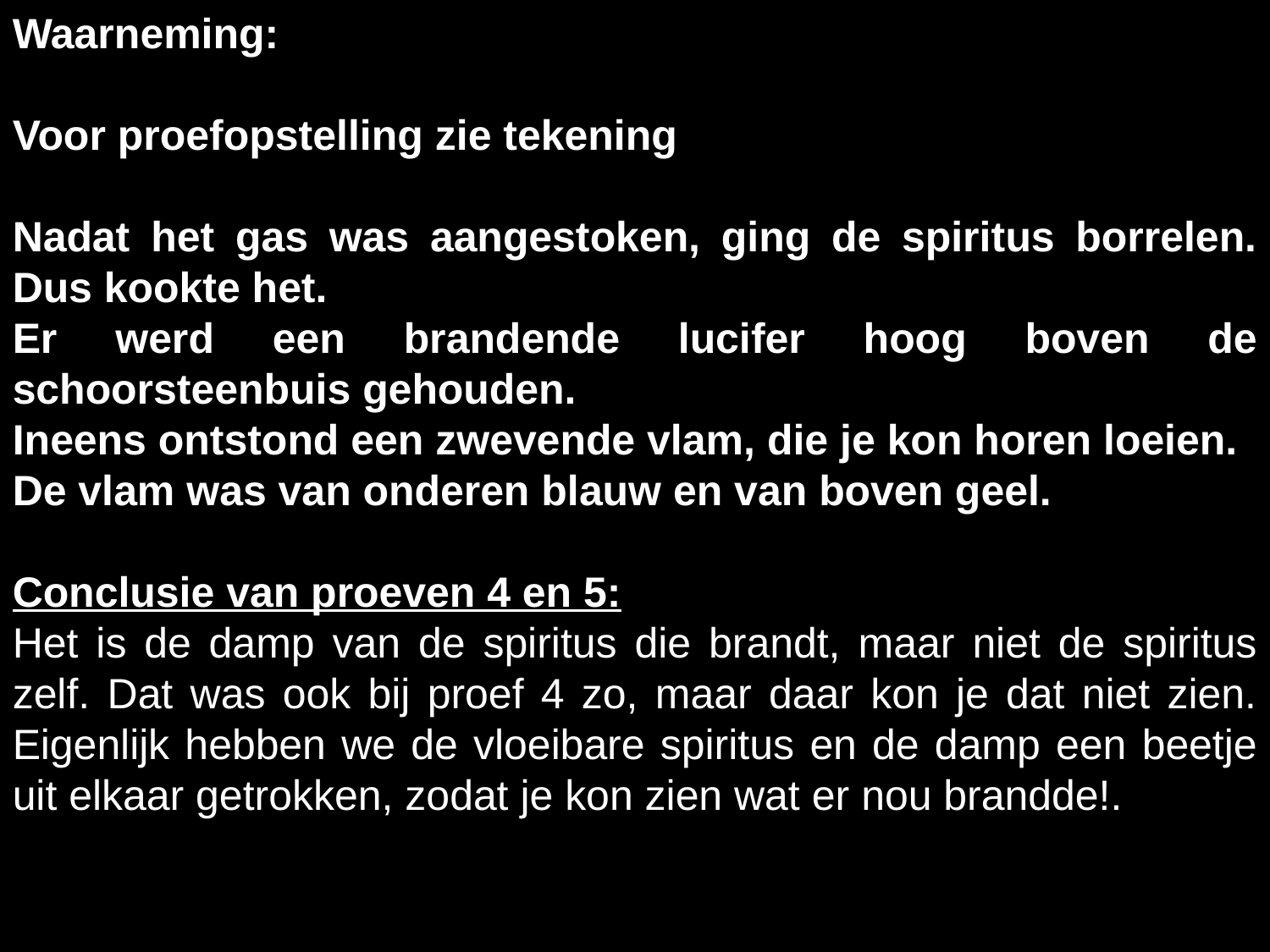

Waarneming:

Voor proefopstelling zie tekening

Nadat het gas was aangestoken, ging de spiritus borrelen. Dus kookte het.
Er werd een brandende lucifer hoog boven de schoorsteenbuis gehouden.
Ineens ontstond een zwevende vlam, die je kon horen loeien.
De vlam was van onderen blauw en van boven geel.

Conclusie van proeven 4 en 5:
Het is de damp van de spiritus die brandt, maar niet de spiritus zelf. Dat was ook bij proef 4 zo, maar daar kon je dat niet zien. Eigenlijk hebben we de vloeibare spiritus en de damp een beetje uit elkaar getrokken, zodat je kon zien wat er nou brandde!.